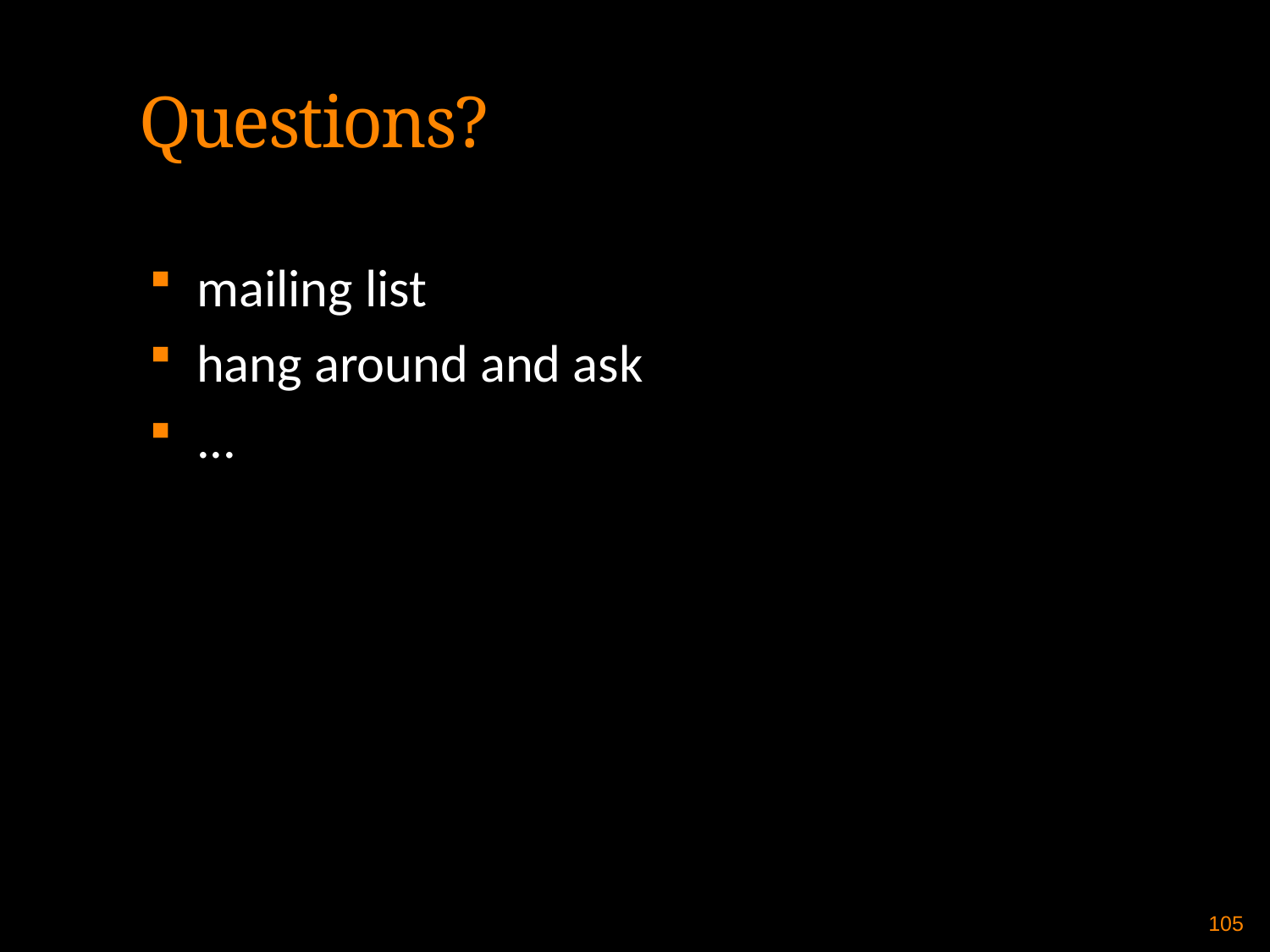

Questions?
mailing list
hang around and ask
...
105